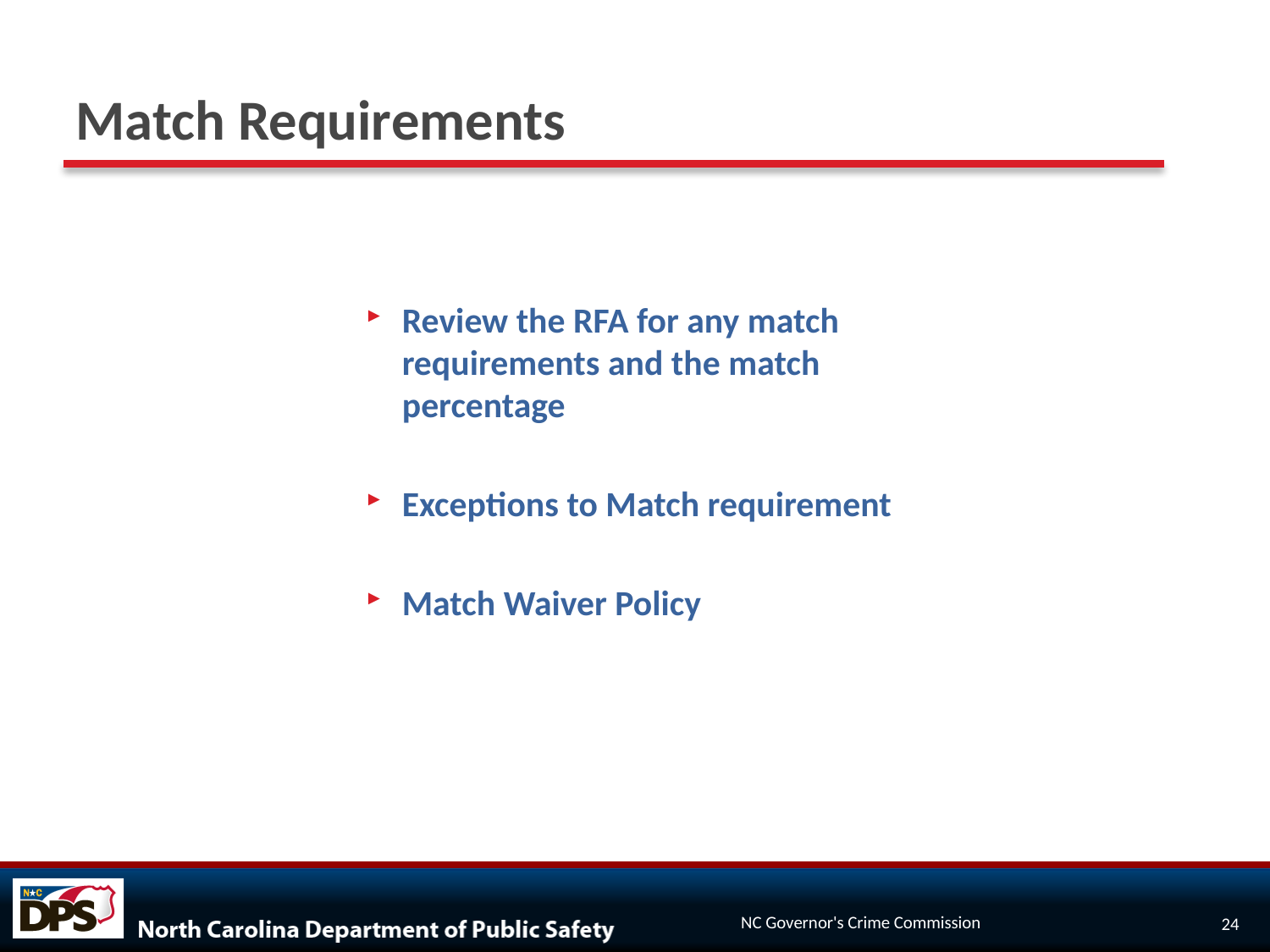

# Match Requirements
Review the RFA for any match requirements and the match percentage

Exceptions to Match requirement

Match Waiver Policy

NC Governor's Crime Commission
24